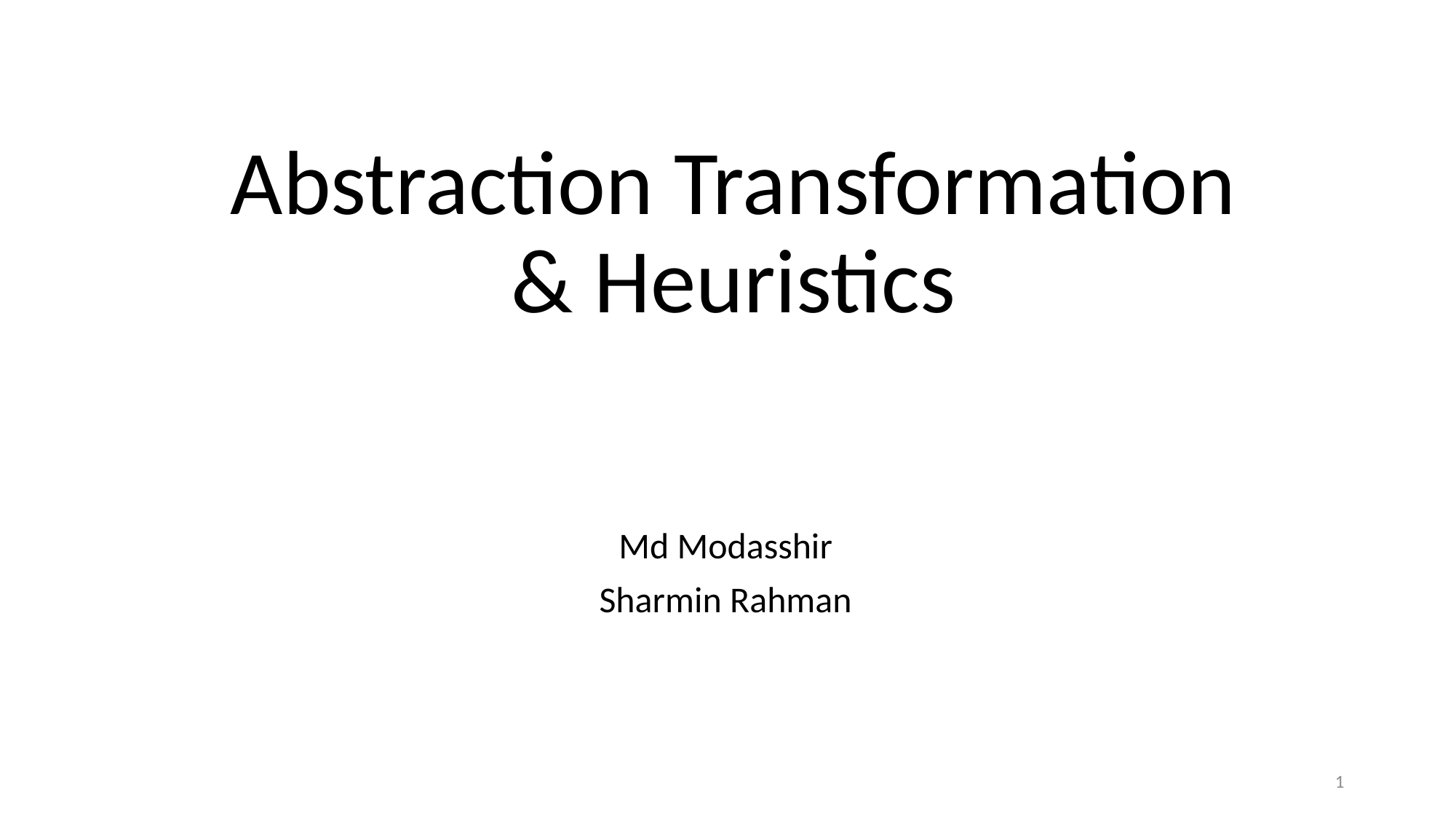

# Abstraction Transformation & Heuristics
Md Modasshir
Sharmin Rahman
1